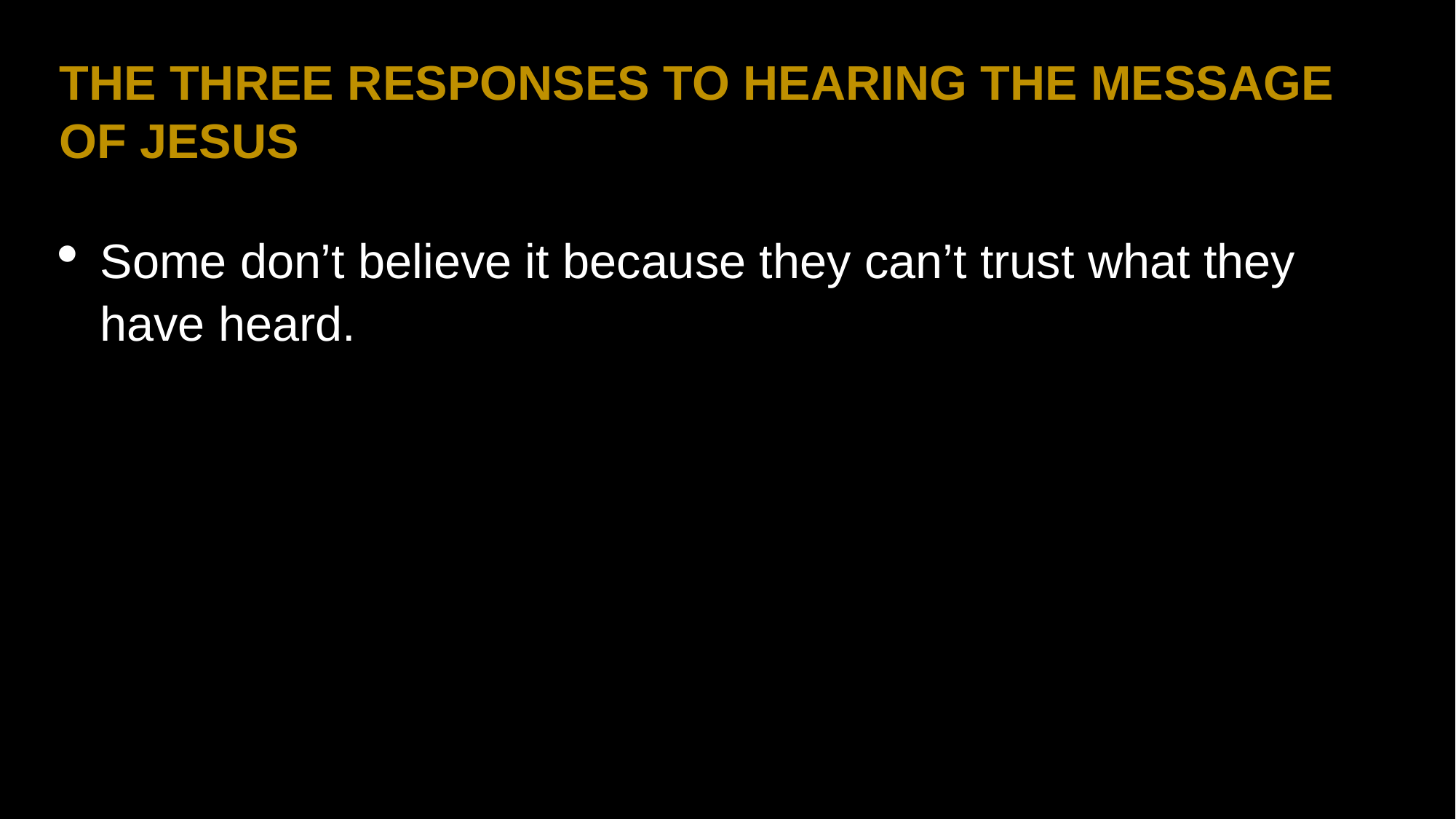

THE THREE RESPONSES TO HEARING THE MESSAGE OF JESUS

Some don’t believe it because they can’t trust what they have heard.